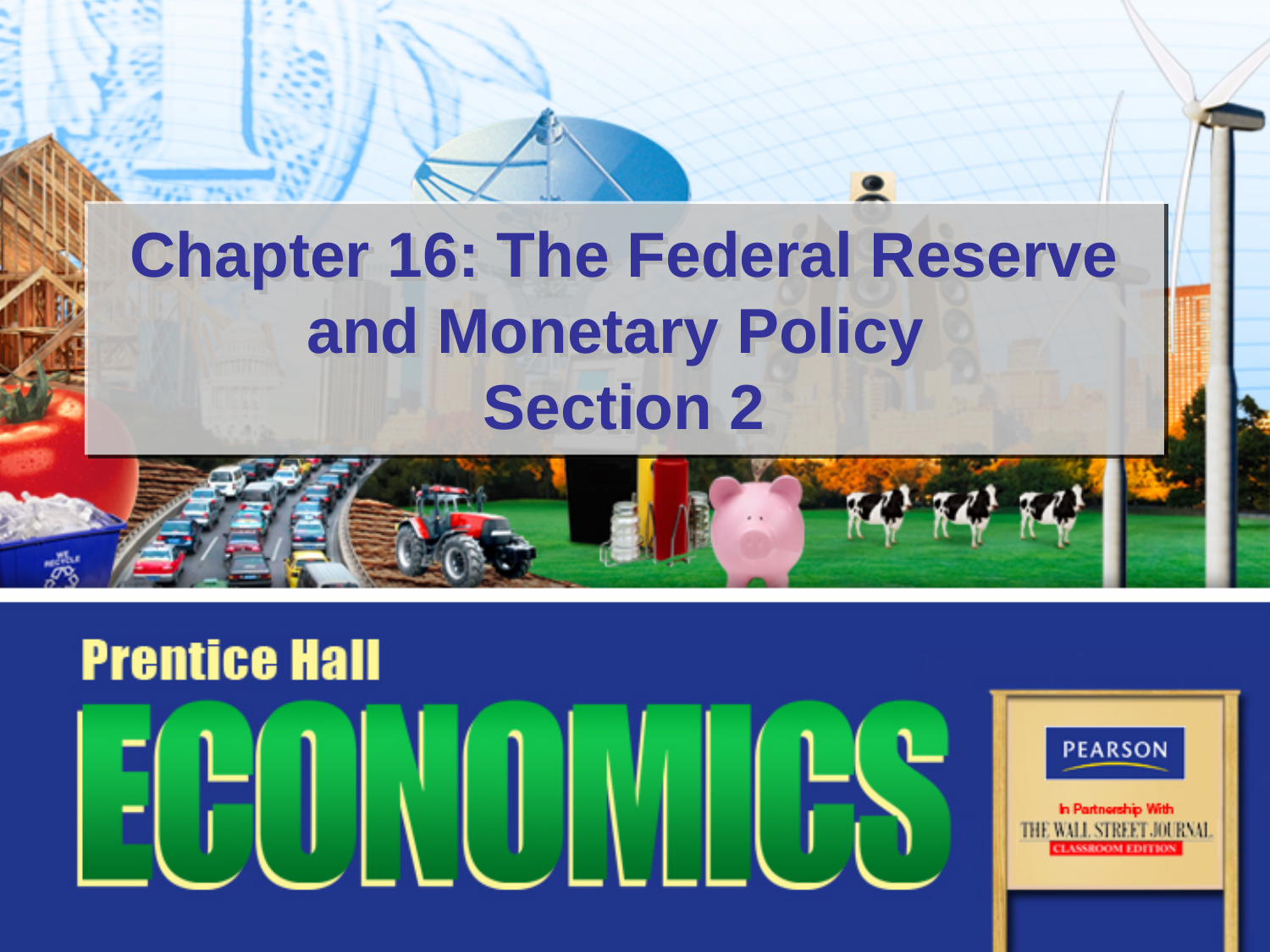

# Chapter 16: The Federal Reserve and Monetary Policy Section 2